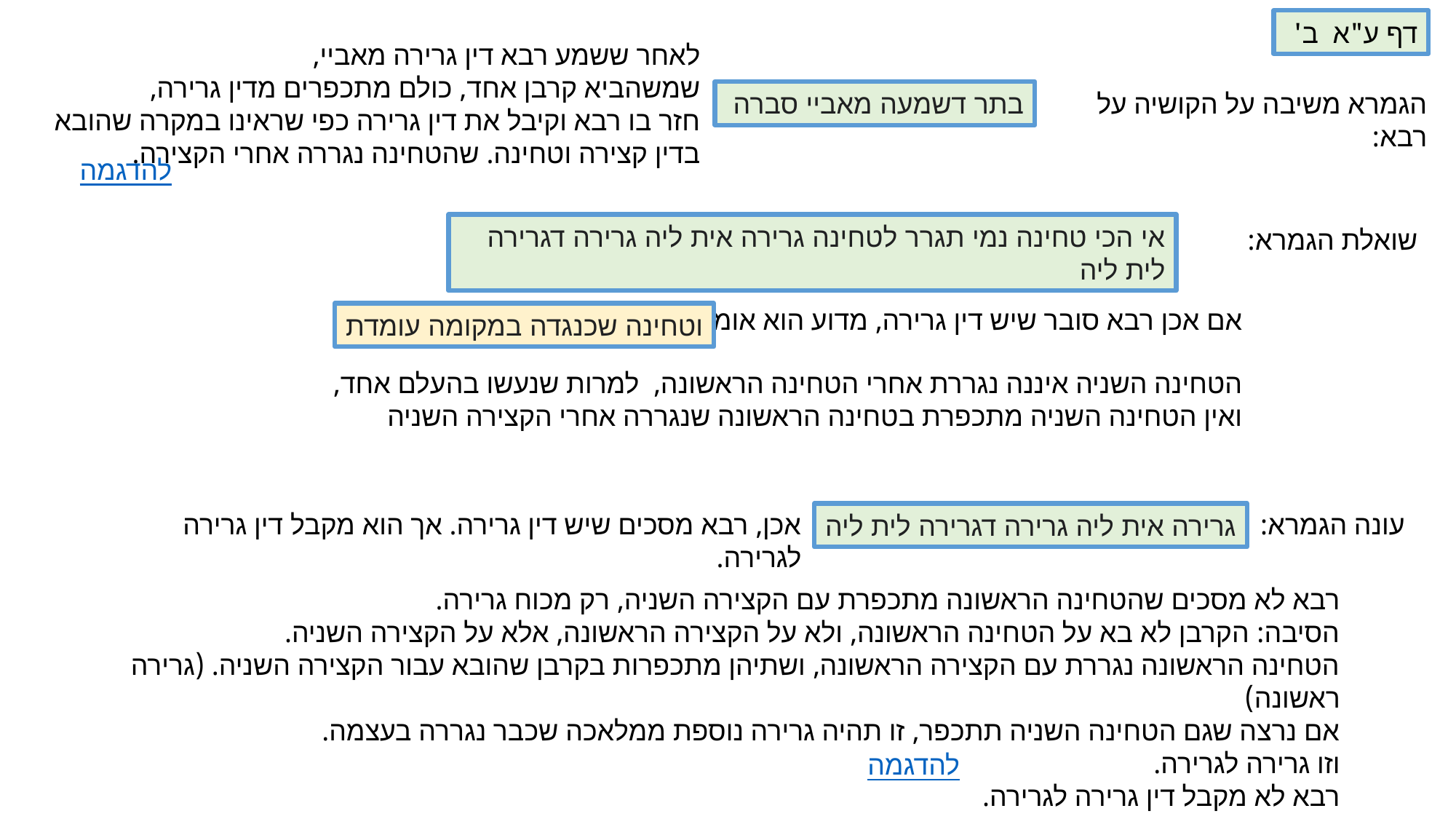

דף ע"א  ב'
לאחר ששמע רבא דין גרירה מאביי,
שמשהביא קרבן אחד, כולם מתכפרים מדין גרירה,
חזר בו רבא וקיבל את דין גרירה כפי שראינו במקרה שהובא בדין קצירה וטחינה. שהטחינה נגררה אחרי הקצירה.
בתר דשמעה מאביי סברה
הגמרא משיבה על הקושיה על רבא:
להדגמה
אי הכי טחינה נמי תגרר לטחינה גרירה אית ליה גרירה דגרירה לית ליה
שואלת הגמרא:
אם אכן רבא סובר שיש דין גרירה, מדוע הוא אומר:

וטחינה שכנגדה במקומה עומדת
הטחינה השניה איננה נגררת אחרי הטחינה הראשונה,  למרות שנעשו בהעלם אחד,
ואין הטחינה השניה מתכפרת בטחינה הראשונה שנגררה אחרי הקצירה השניה
אכן, רבא מסכים שיש דין גרירה. אך הוא מקבל דין גרירה לגרירה.
עונה הגמרא:
גרירה אית ליה גרירה דגרירה לית ליה
רבא לא מסכים שהטחינה הראשונה מתכפרת עם הקצירה השניה, רק מכוח גרירה.
הסיבה: הקרבן לא בא על הטחינה הראשונה, ולא על הקצירה הראשונה, אלא על הקצירה השניה.
הטחינה הראשונה נגררת עם הקצירה הראשונה, ושתיהן מתכפרות בקרבן שהובא עבור הקצירה השניה. (גרירה ראשונה)
אם נרצה שגם הטחינה השניה תתכפר, זו תהיה גרירה נוספת ממלאכה שכבר נגררה בעצמה.
וזו גרירה לגרירה.
רבא לא מקבל דין גרירה לגרירה.
להדגמה